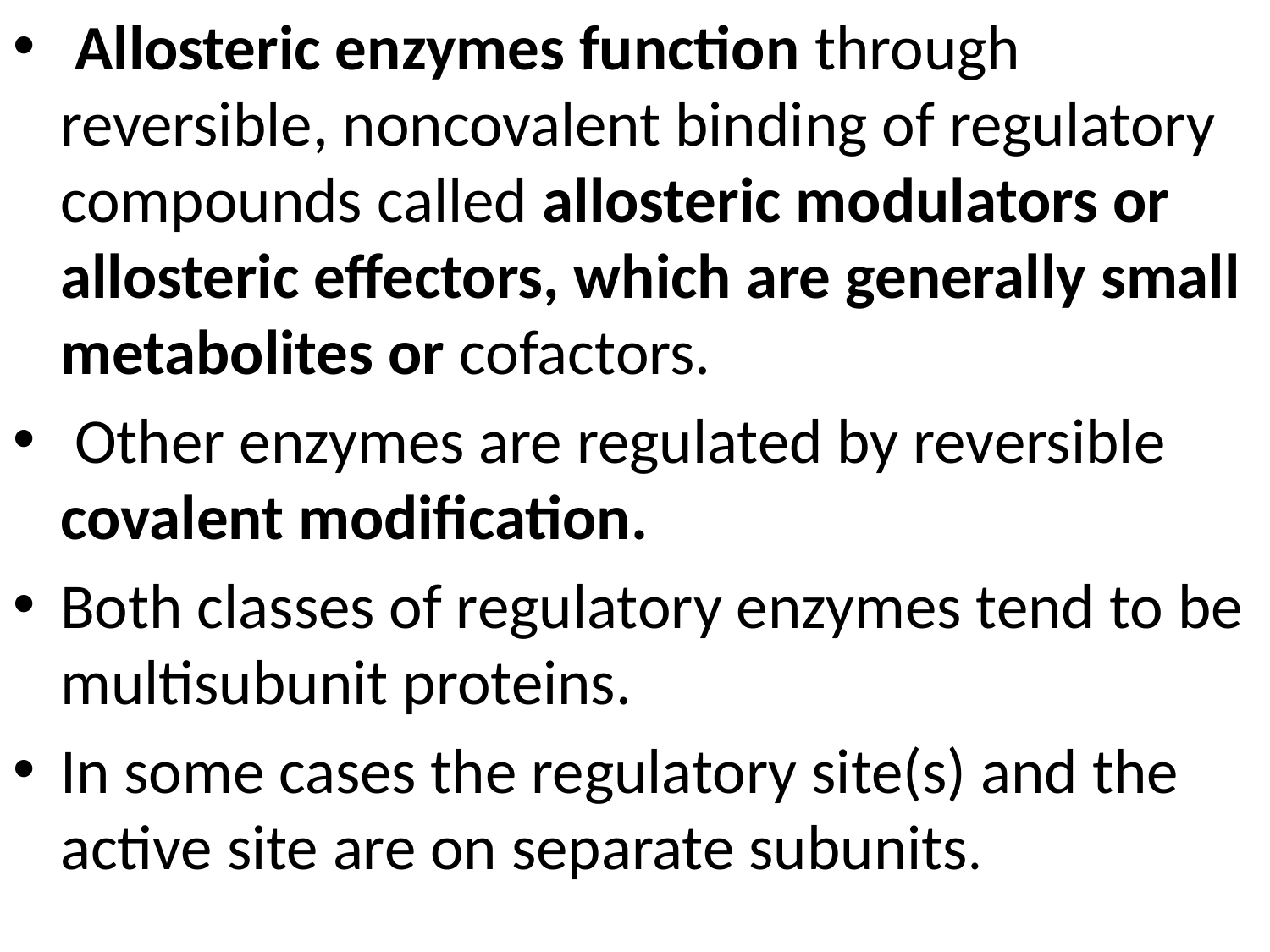

Allosteric enzymes function through reversible, noncovalent binding of regulatory compounds called allosteric modulators or allosteric effectors, which are generally small metabolites or cofactors.
 Other enzymes are regulated by reversible covalent modification.
Both classes of regulatory enzymes tend to be multisubunit proteins.
In some cases the regulatory site(s) and the active site are on separate subunits.